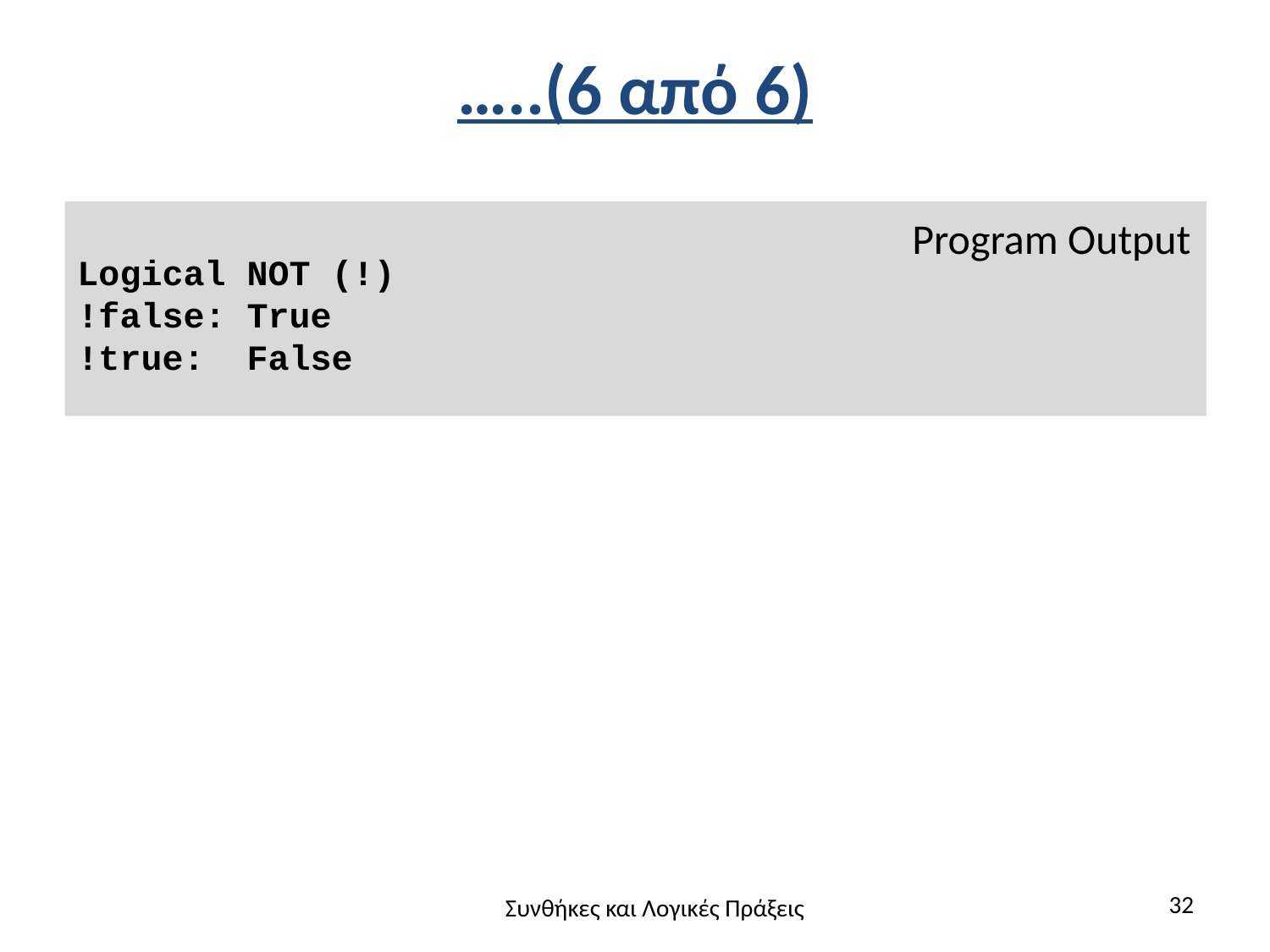

# …..(6 από 6)

Logical NOT (!)
!false: True
!true:  False

Program Output
32
Συνθήκες και Λογικές Πράξεις